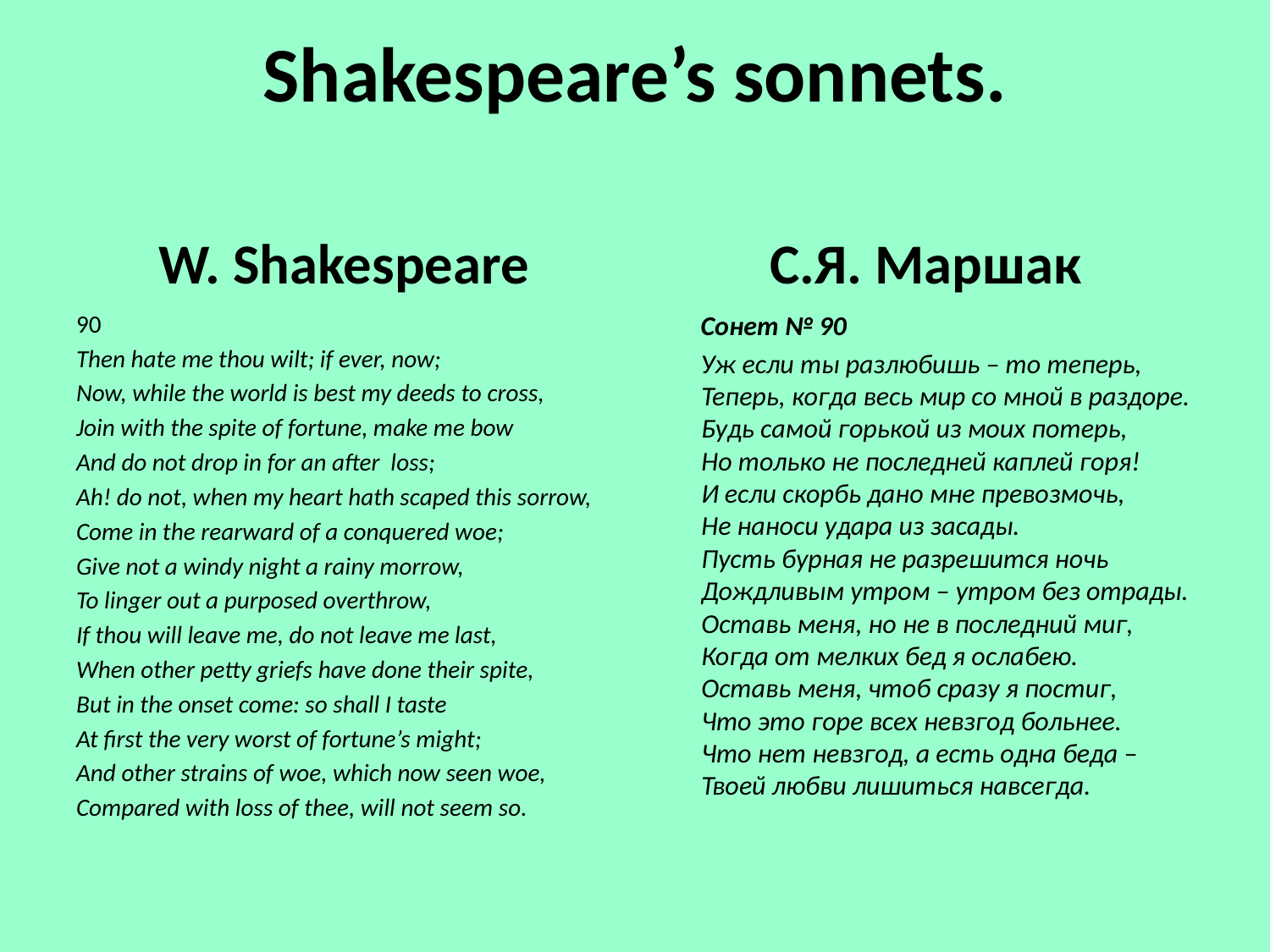

# Shakespeare’s sonnets.
W. Shakespeare
С.Я. Маршак
90
Then hate me thou wilt; if ever, now;
Now, while the world is best my deeds to cross,
Join with the spite of fortune, make me bow
And do not drop in for an after  loss;
Ah! do not, when my heart hath scaped this sorrow,
Come in the rearward of a conquered woe;
Give not a windy night a rainy morrow,
To linger out a purposed overthrow,
If thou will leave me, do not leave me last,
When other petty griefs have done their spite,
But in the onset come: so shall I taste
At first the very worst of fortune’s might;
And other strains of woe, which now seen woe,
Compared with loss of thee, will not seem so.

       Сонет № 90
       Уж если ты разлюбишь – то теперь,
Теперь, когда весь мир со мной в раздоре.
Будь самой горькой из моих потерь,
Но только не последней каплей горя!
И если скорбь дано мне превозмочь,
Не наноси удара из засады.
Пусть бурная не разрешится ночь
Дождливым утром – утром без отрады.
Оставь меня, но не в последний миг,
Когда от мелких бед я ослабею.
Оставь меня, чтоб сразу я постиг,
Что это горе всех невзгод больнее.
Что нет невзгод, а есть одна беда –
Твоей любви лишиться навсегда.